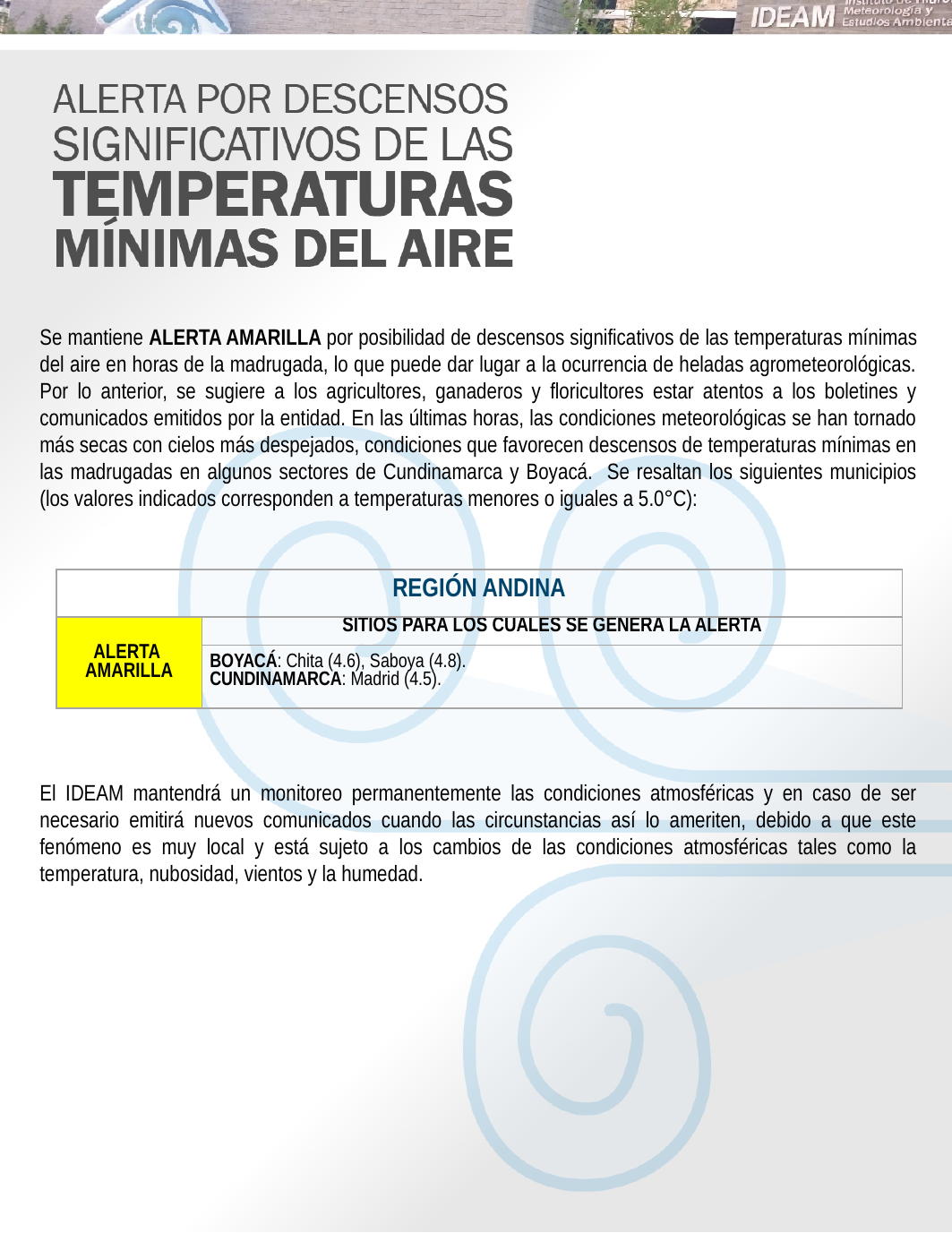

Se mantiene ALERTA AMARILLA por posibilidad de descensos significativos de las temperaturas mínimas del aire en horas de la madrugada, lo que puede dar lugar a la ocurrencia de heladas agrometeorológicas. Por lo anterior, se sugiere a los agricultores, ganaderos y floricultores estar atentos a los boletines y comunicados emitidos por la entidad. En las últimas horas, las condiciones meteorológicas se han tornado más secas con cielos más despejados, condiciones que favorecen descensos de temperaturas mínimas en las madrugadas en algunos sectores de Cundinamarca y Boyacá.  Se resaltan los siguientes municipios (los valores indicados corresponden a temperaturas menores o iguales a 5.0°C):

El IDEAM mantendrá un monitoreo permanentemente las condiciones atmosféricas y en caso de ser necesario emitirá nuevos comunicados cuando las circunstancias así lo ameriten, debido a que este fenómeno es muy local y está sujeto a los cambios de las condiciones atmosféricas tales como la temperatura, nubosidad, vientos y la humedad.
| REGIÓN ANDINA |  |
| --- | --- |
| ALERTA AMARILLA | SITIOS PARA LOS CUALES SE GENERA LA ALERTA |
|  | BOYACÁ: Chita (4.6), Saboya (4.8). CUNDINAMARCA: Madrid (4.5). |